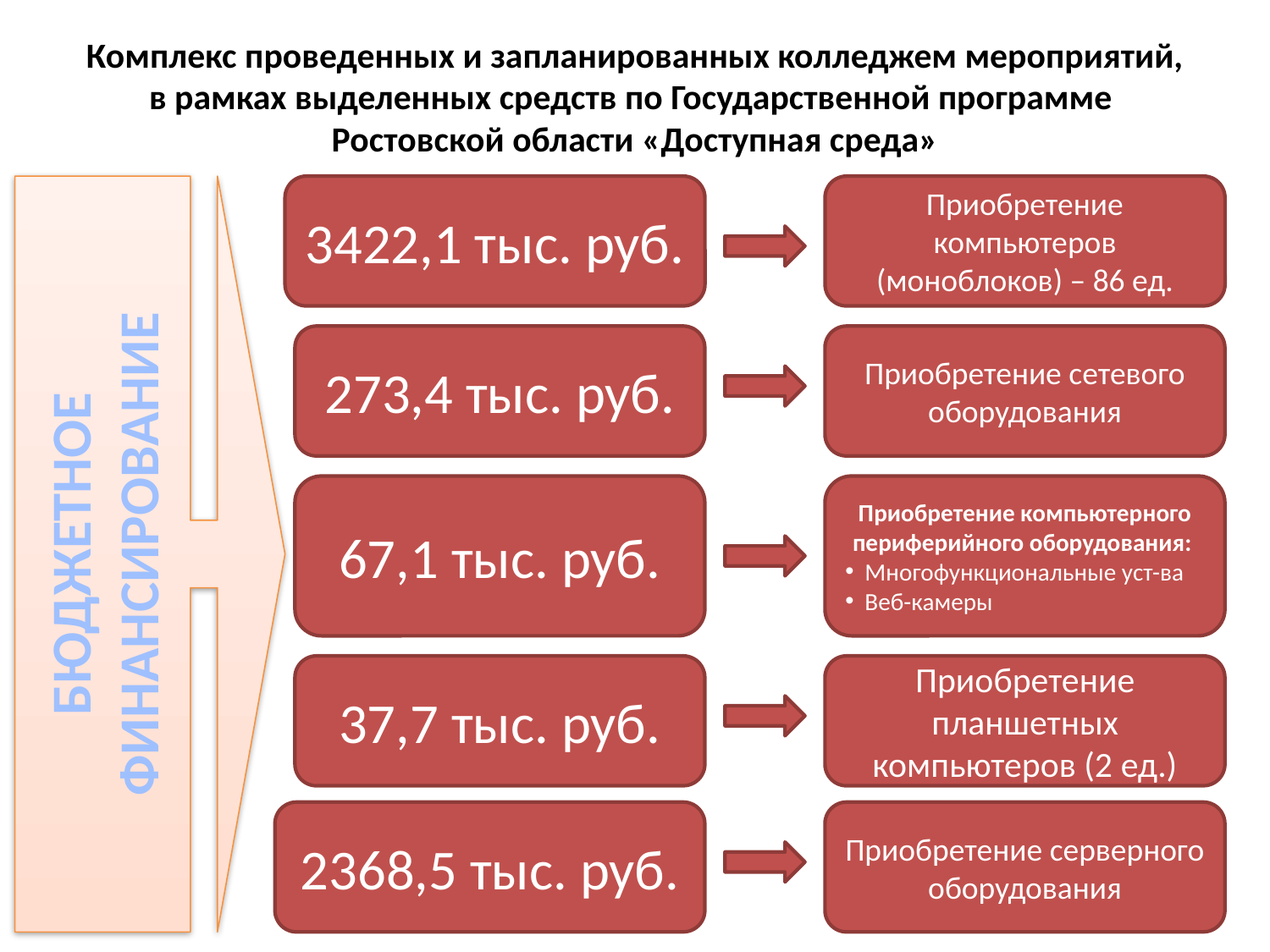

Комплекс проведенных и запланированных колледжем мероприятий,
в рамках выделенных средств по Государственной программе
Ростовской области «Доступная среда»
БЮДЖЕТНОЕ ФИНАНСИРОВАНИЕ
3422,1 тыс. руб.
Приобретение компьютеров (моноблоков) – 86 ед.

273,4 тыс. руб.
Приобретение сетевого оборудования

67,1 тыс. руб.
Приобретение компьютерного периферийного оборудования:
  Многофункциональные уст-ва
  Веб-камеры

37,7 тыс. руб.
Приобретение планшетных компьютеров (2 ед.)

2368,5 тыс. руб.
Приобретение серверного оборудования